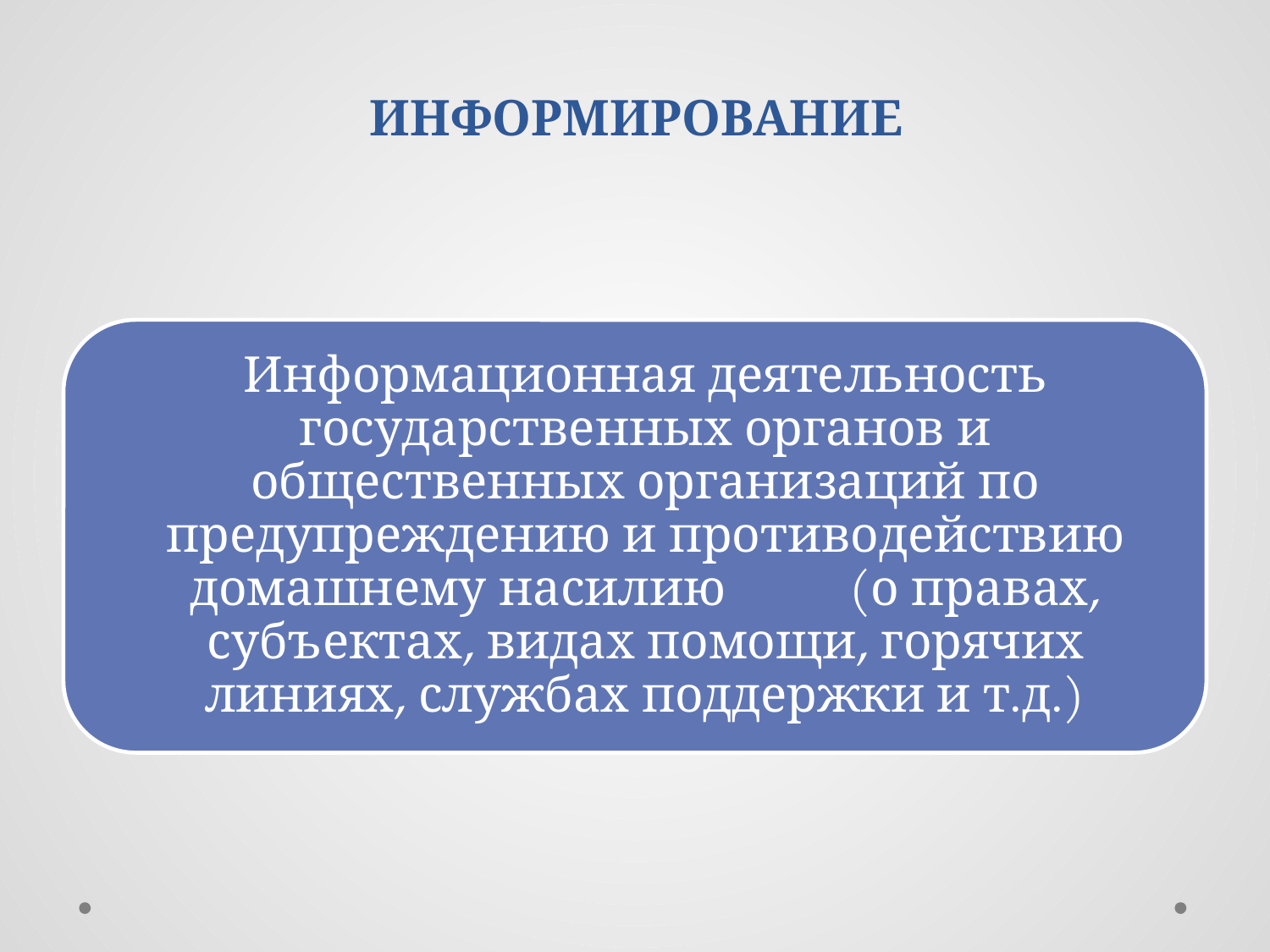

# ИНФОРМИРОВАНИЕ
Информационная деятельность государственных органов и общественных организаций по предупреждению и противодействию домашнему насилию          (о правах, субъектах, видах помощи, горячих линиях, службах поддержки и т.д.)